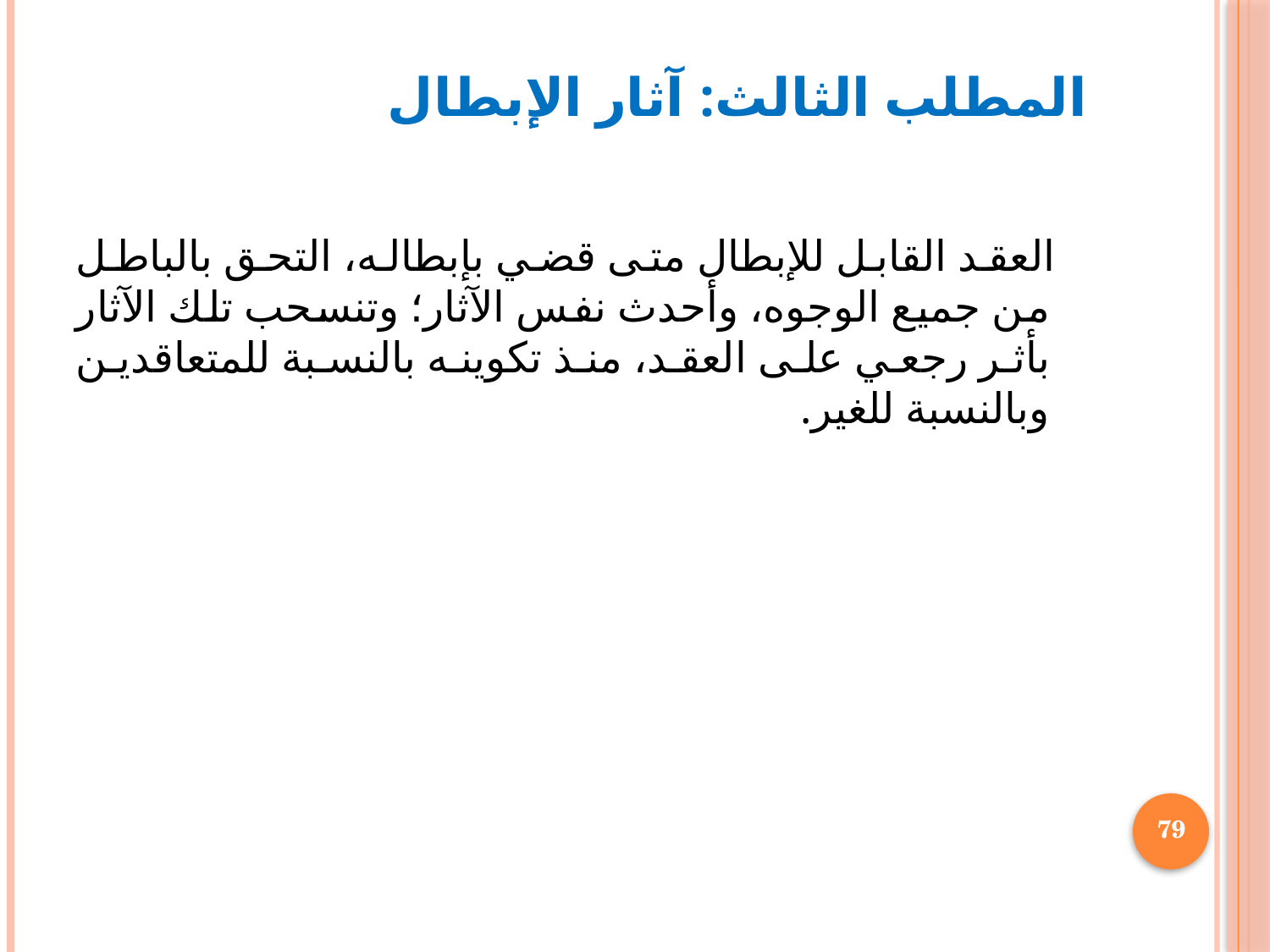

# المطلب الثالث: آثار الإبطال
   العقد القابل للإبطال متى قضي بإبطاله، التحق بالباطل من جميع الوجوه، وأحدث نفس الآثار؛ وتنسحب تلك الآثار بأثر رجعي على العقد، منذ تكوينه بالنسبة للمتعاقدين وبالنسبة للغير.
79